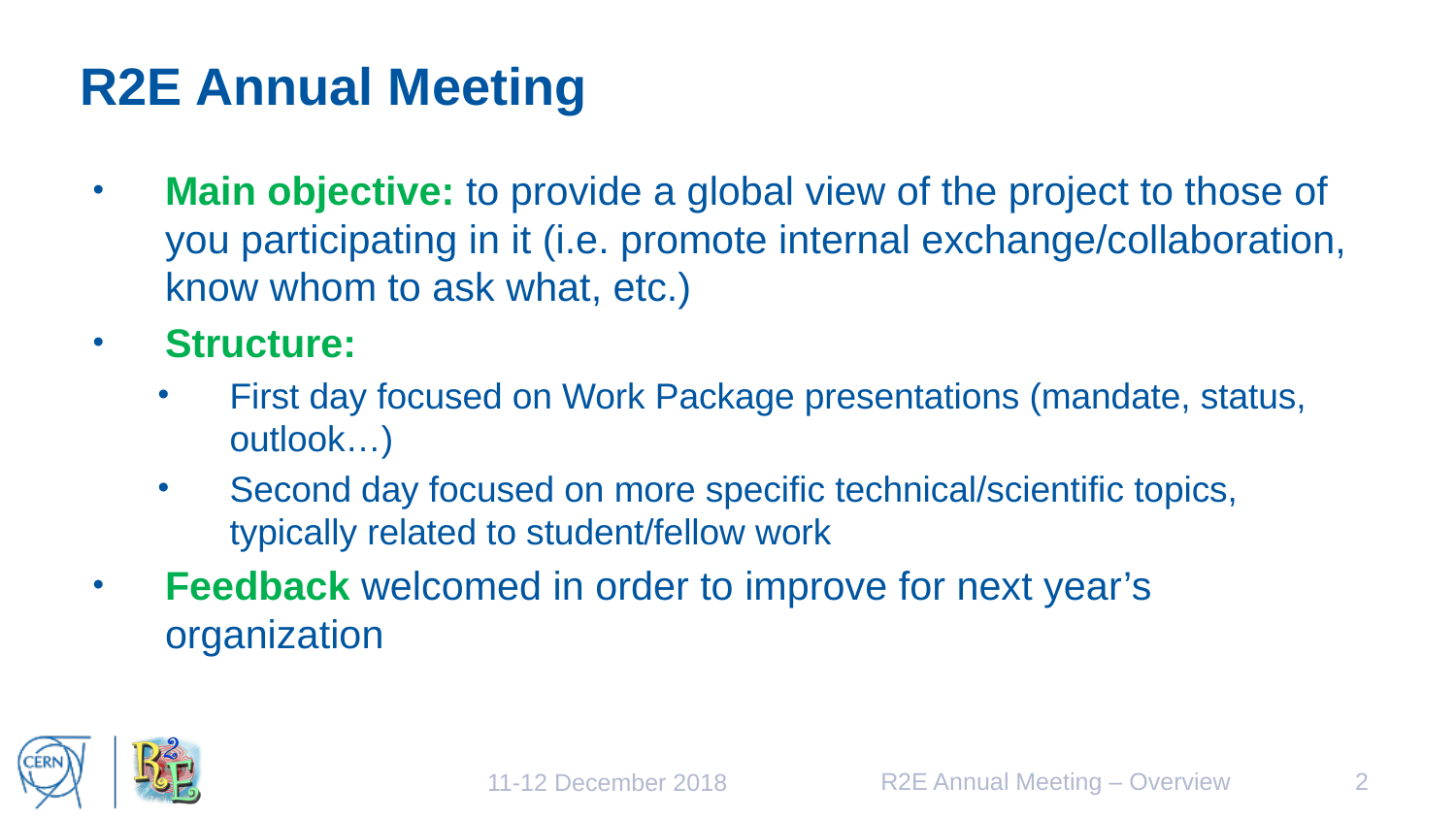

# R2E Annual Meeting
Main objective: to provide a global view of the project to those of you participating in it (i.e. promote internal exchange/collaboration, know whom to ask what, etc.)
Structure:
First day focused on Work Package presentations (mandate, status, outlook…)
Second day focused on more specific technical/scientific topics, typically related to student/fellow work
Feedback welcomed in order to improve for next year’s organization
R2E Annual Meeting – Overview
2
11-12 December 2018